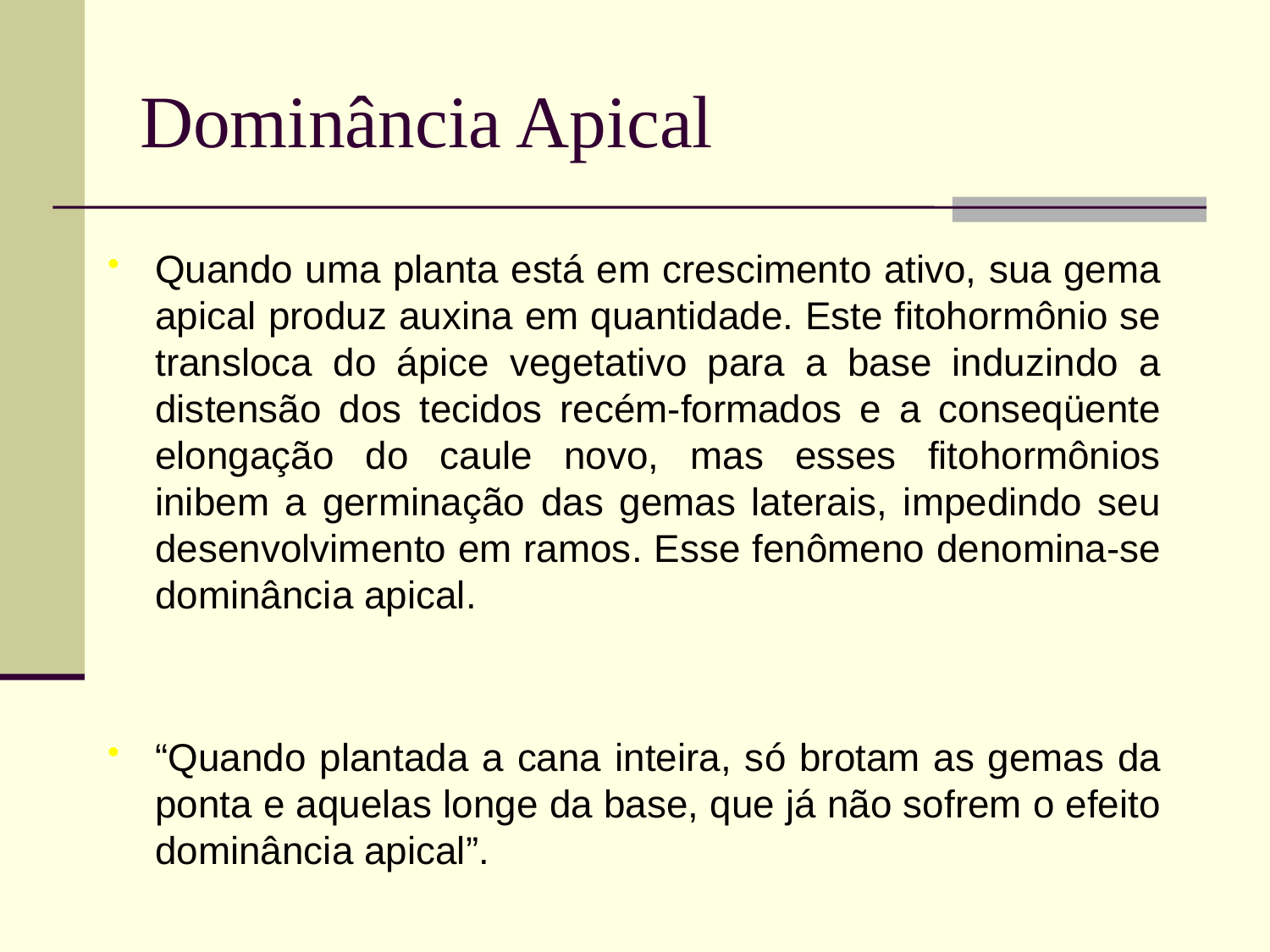

# Dominância Apical
Quando uma planta está em crescimento ativo, sua gema apical produz auxina em quantidade. Este fitohormônio se transloca do ápice vegetativo para a base induzindo a distensão dos tecidos recém-formados e a conseqüente elongação do caule novo, mas esses fitohormônios inibem a germinação das gemas laterais, impedindo seu desenvolvimento em ramos. Esse fenômeno denomina-se dominância apical.

“Quando plantada a cana inteira, só brotam as gemas da ponta e aquelas longe da base, que já não sofrem o efeito dominância apical”.